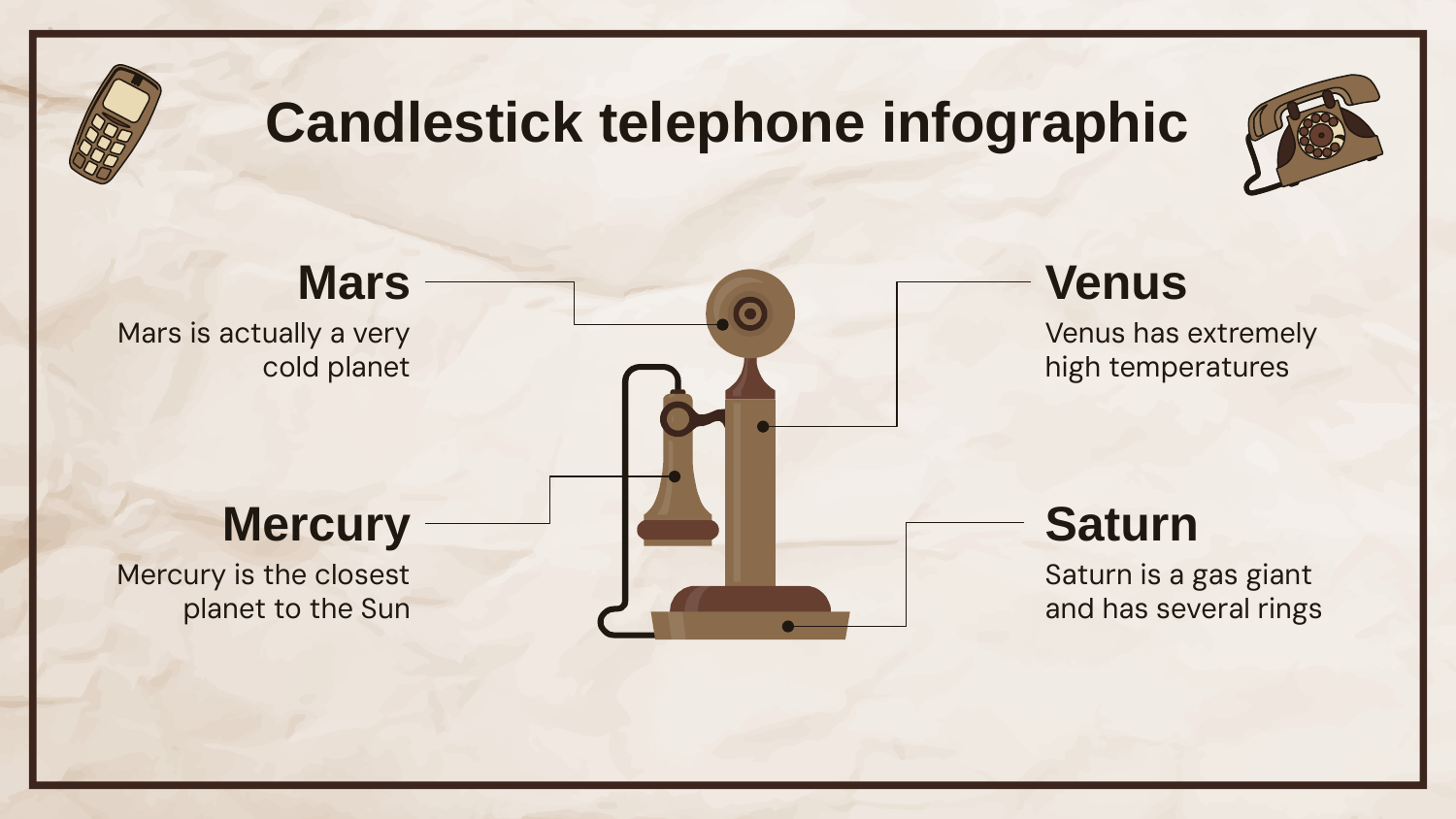

# Candlestick telephone infographic
Mars
Venus

Mars is actually a very cold planet
Venus has extremely high temperatures
Mercury
Saturn
Mercury is the closest planet to the Sun
Saturn is a gas giant and has several rings